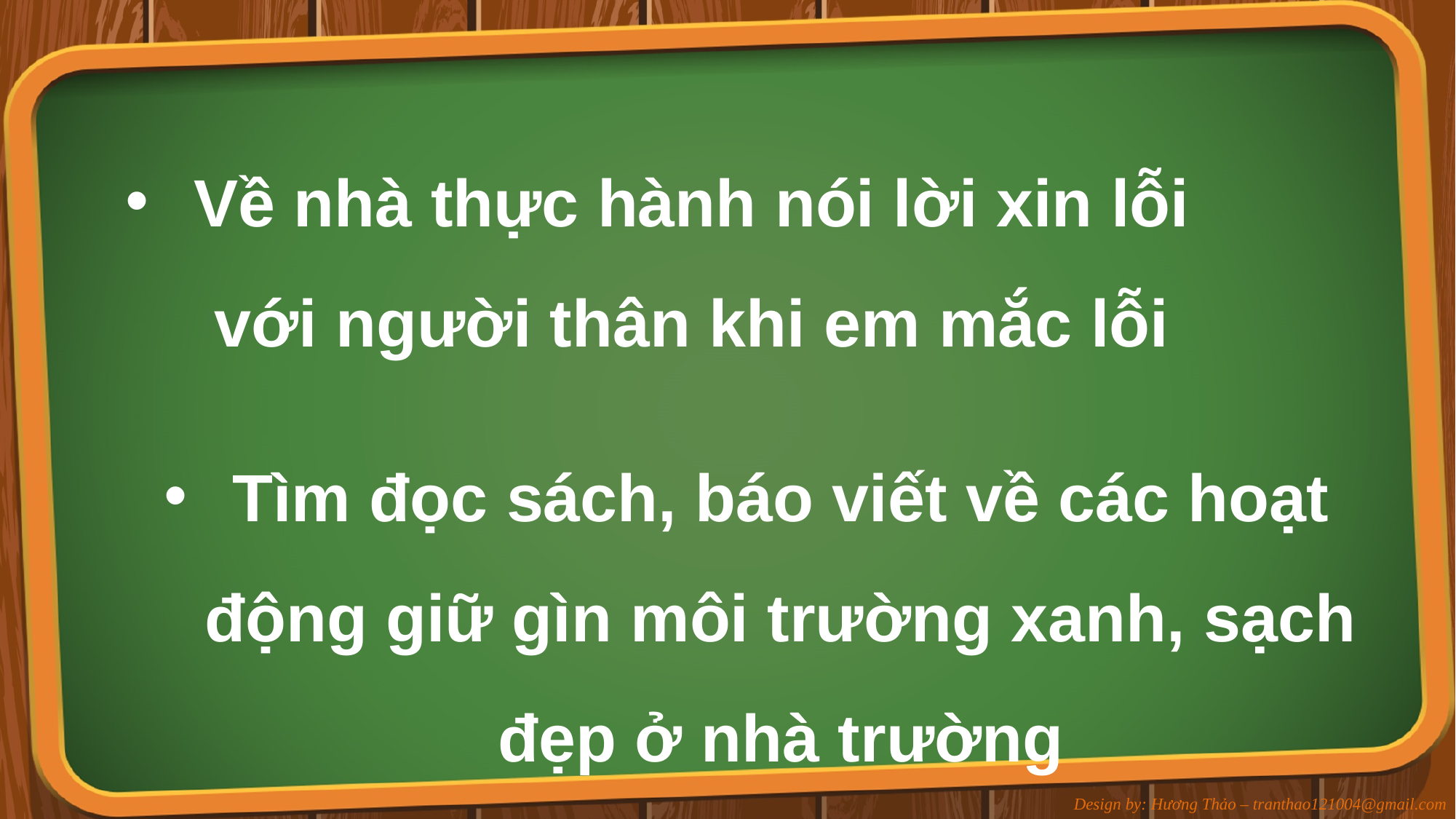

Về nhà thực hành nói lời xin lỗi với người thân khi em mắc lỗi
Tìm đọc sách, báo viết về các hoạt động giữ gìn môi trường xanh, sạch đẹp ở nhà trường